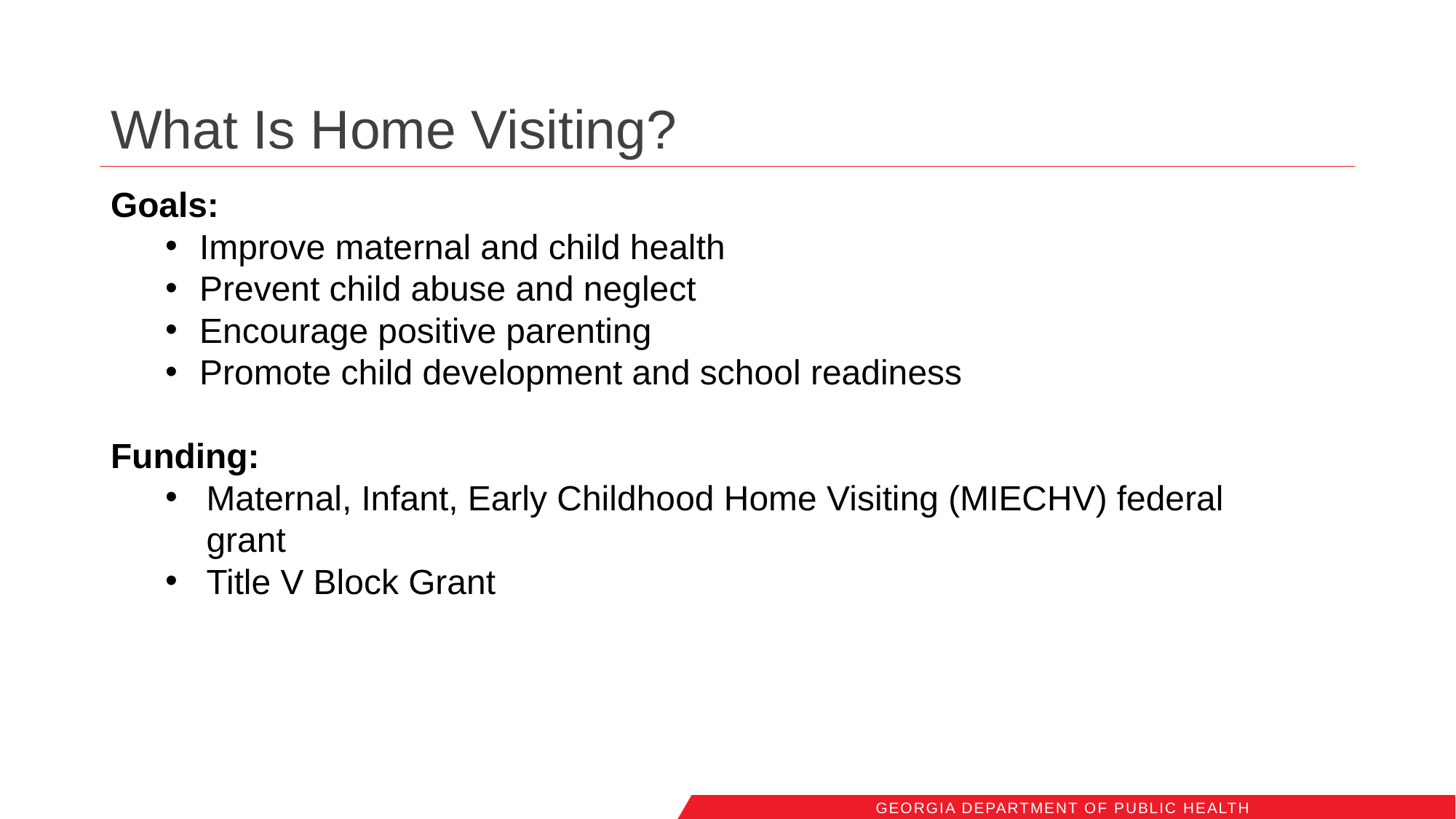

# What Is Home Visiting?

Goals:
Improve maternal and child health
Prevent child abuse and neglect
Encourage positive parenting
Promote child development and school readiness

Funding:
Maternal, Infant, Early Childhood Home Visiting (MIECHV) federal grant
Title V Block Grant